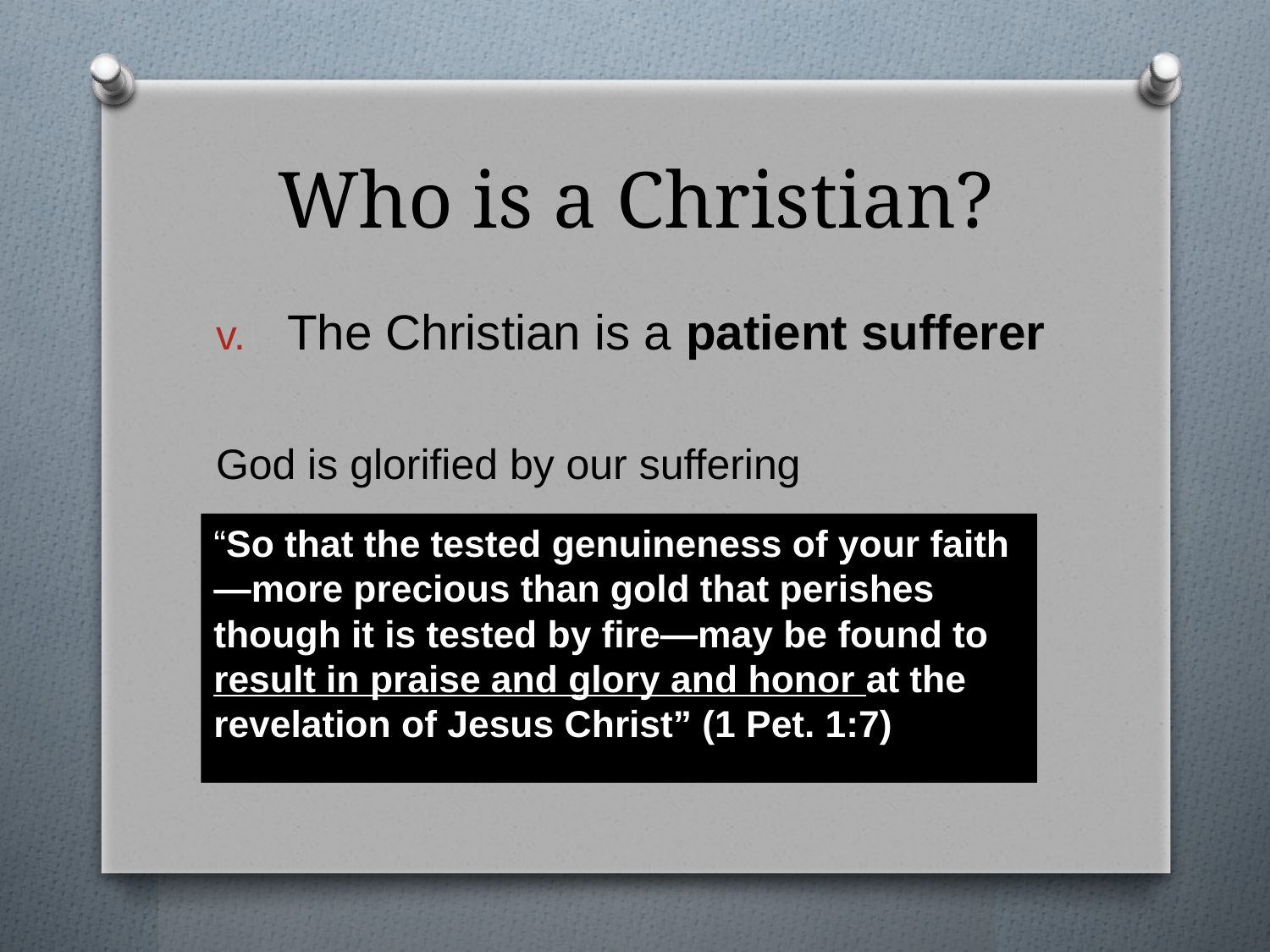

# Who is a Christian?
The Christian is a patient sufferer

God is glorified by our suffering

“So that the tested genuineness of your faith—more precious than gold that perishes though it is tested by fire—may be found to result in praise and glory and honor at the revelation of Jesus Christ” (1 Pet. 1:7)